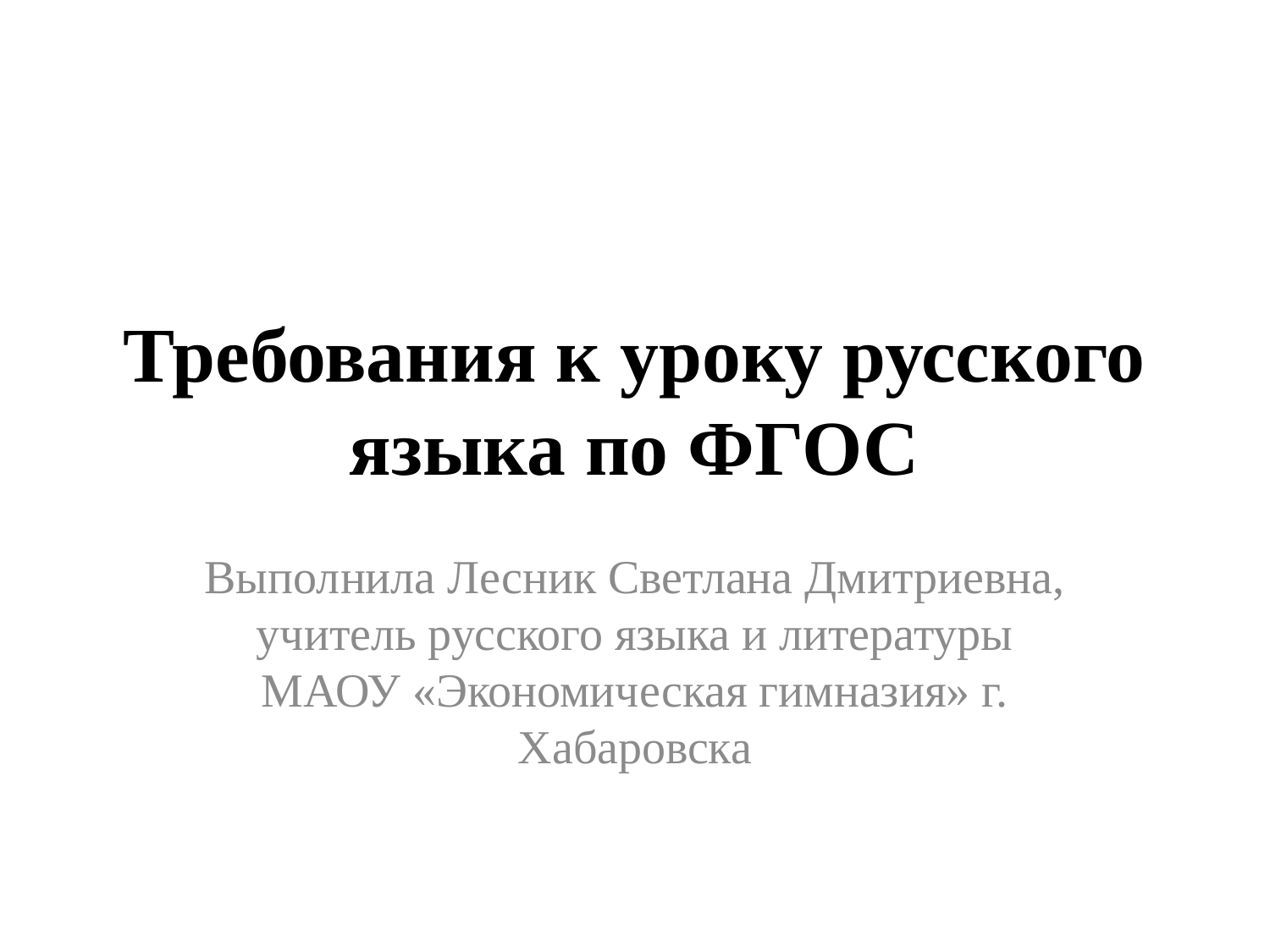

# Требования к уроку русского языка по ФГОС
Выполнила Лесник Светлана Дмитриевна, учитель русского языка и литературы МАОУ «Экономическая гимназия» г. Хабаровска